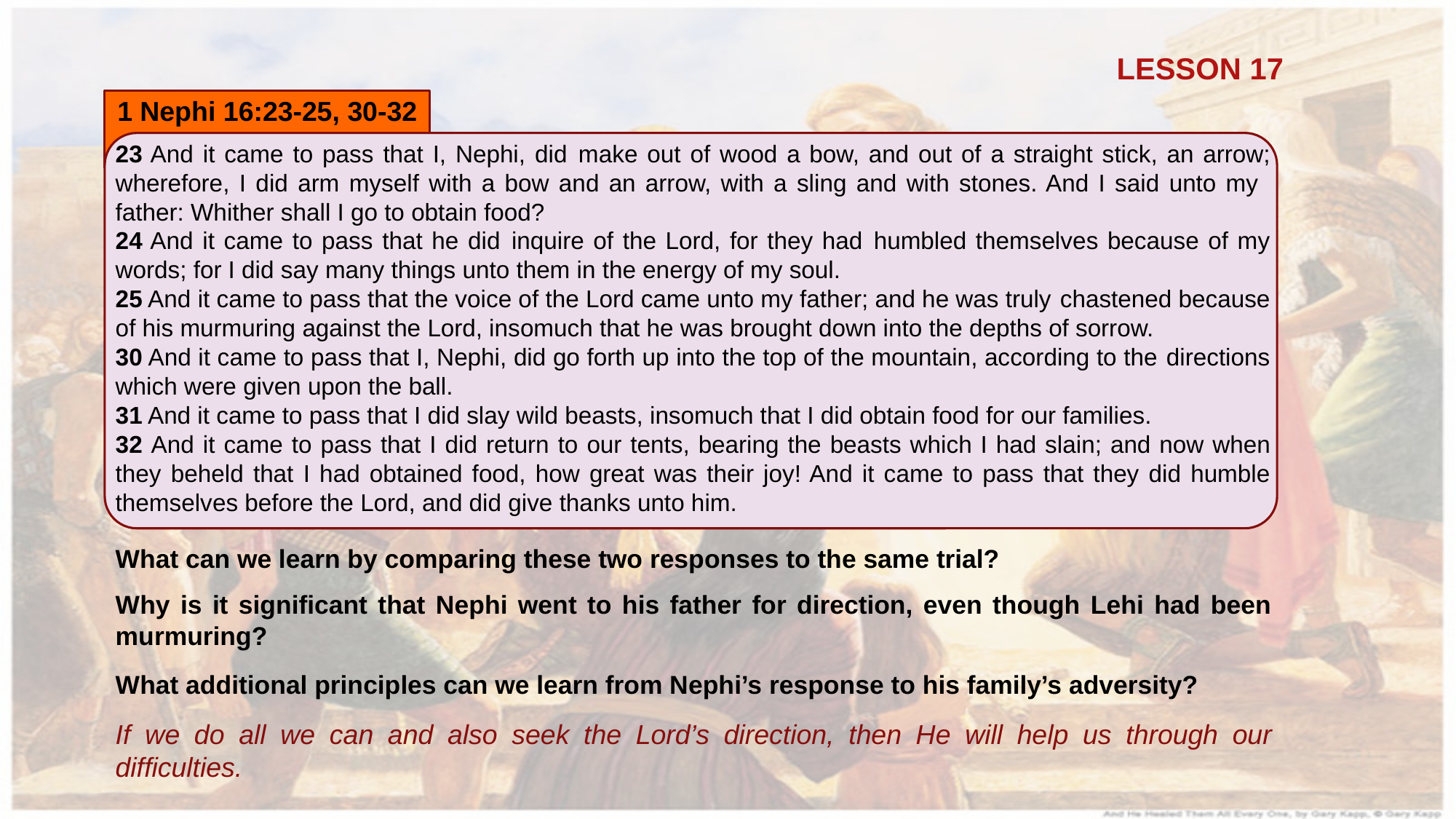

LESSON 17
1 Nephi 16:23-25, 30-32

23 And it came to pass that I, Nephi, did  make out of wood a bow, and out of a straight stick, an arrow; wherefore, I did arm myself with a bow and an arrow, with a sling and with stones. And I said unto my  father: Whither shall I go to obtain food?
24 And it came to pass that he did  inquire of the Lord, for they had  humbled themselves because of my words; for I did say many things unto them in the energy of my soul.
25 And it came to pass that the voice of the Lord came unto my father; and he was truly  chastened because of his murmuring against the Lord, insomuch that he was brought down into the depths of sorrow.
30 And it came to pass that I, Nephi, did go forth up into the top of the mountain, according to the  directions which were given upon the ball.
31 And it came to pass that I did slay wild beasts, insomuch that I did obtain food for our families.
32 And it came to pass that I did return to our tents, bearing the beasts which I had slain; and now when they beheld that I had obtained food, how great was their joy! And it came to pass that they did humble themselves before the Lord, and did give thanks unto him.
What can we learn by comparing these two responses to the same trial?
Why is it significant that Nephi went to his father for direction, even though Lehi had been murmuring?
What additional principles can we learn from Nephi’s response to his family’s adversity?
If we do all we can and also seek the Lord’s direction, then He will help us through our difficulties.